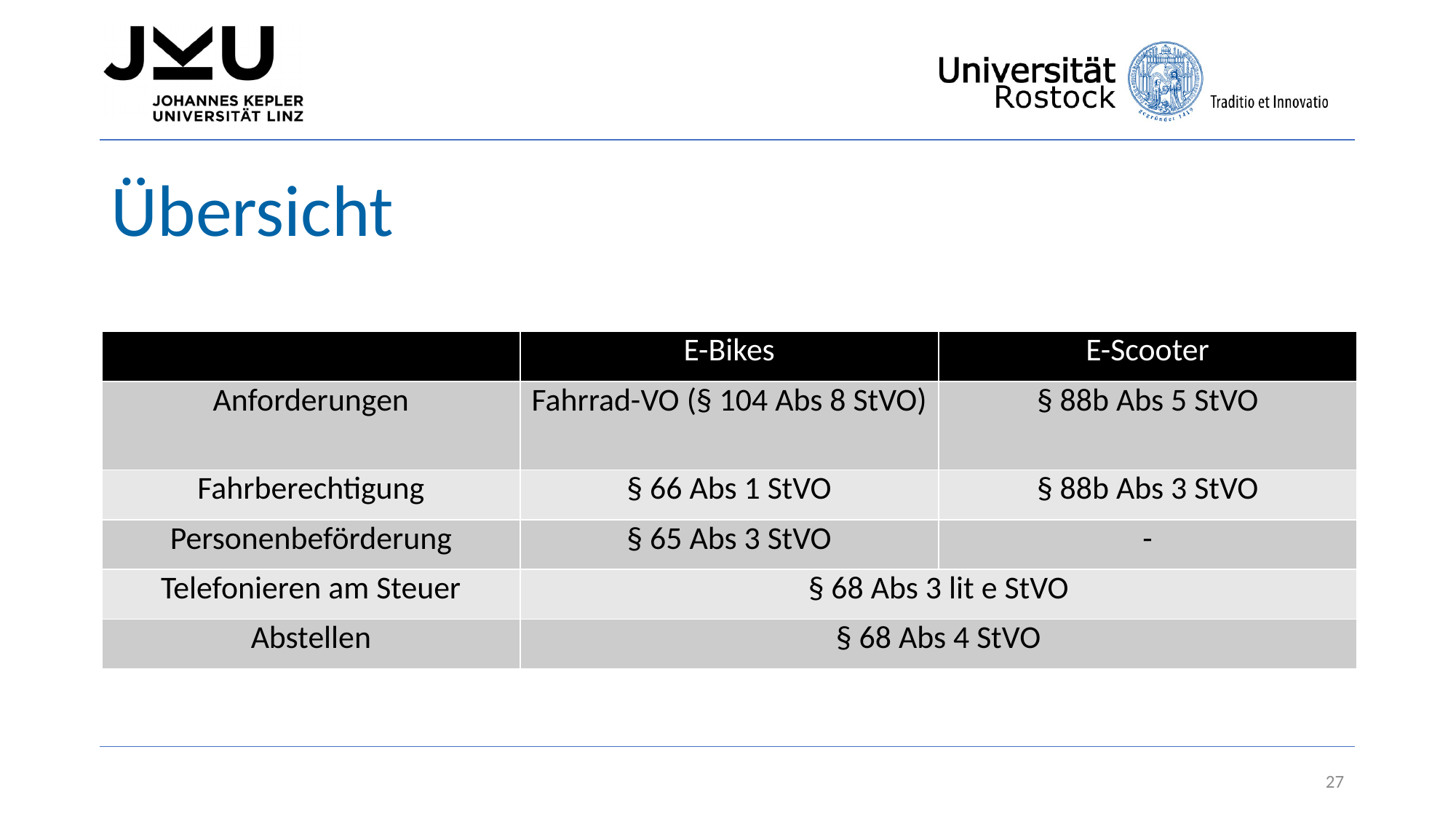

# Übersicht
|  | E-Bikes | E-Scooter |
| --- | --- | --- |
| Anforderungen | Fahrrad-VO (§ 104 Abs 8 StVO) | § 88b Abs 5 StVO |
| Fahrberechtigung | § 66 Abs 1 StVO | § 88b Abs 3 StVO |
| Personenbeförderung | § 65 Abs 3 StVO | - |
| Telefonieren am Steuer | § 68 Abs 3 lit e StVO |  |
| Abstellen | § 68 Abs 4 StVO |  |
27